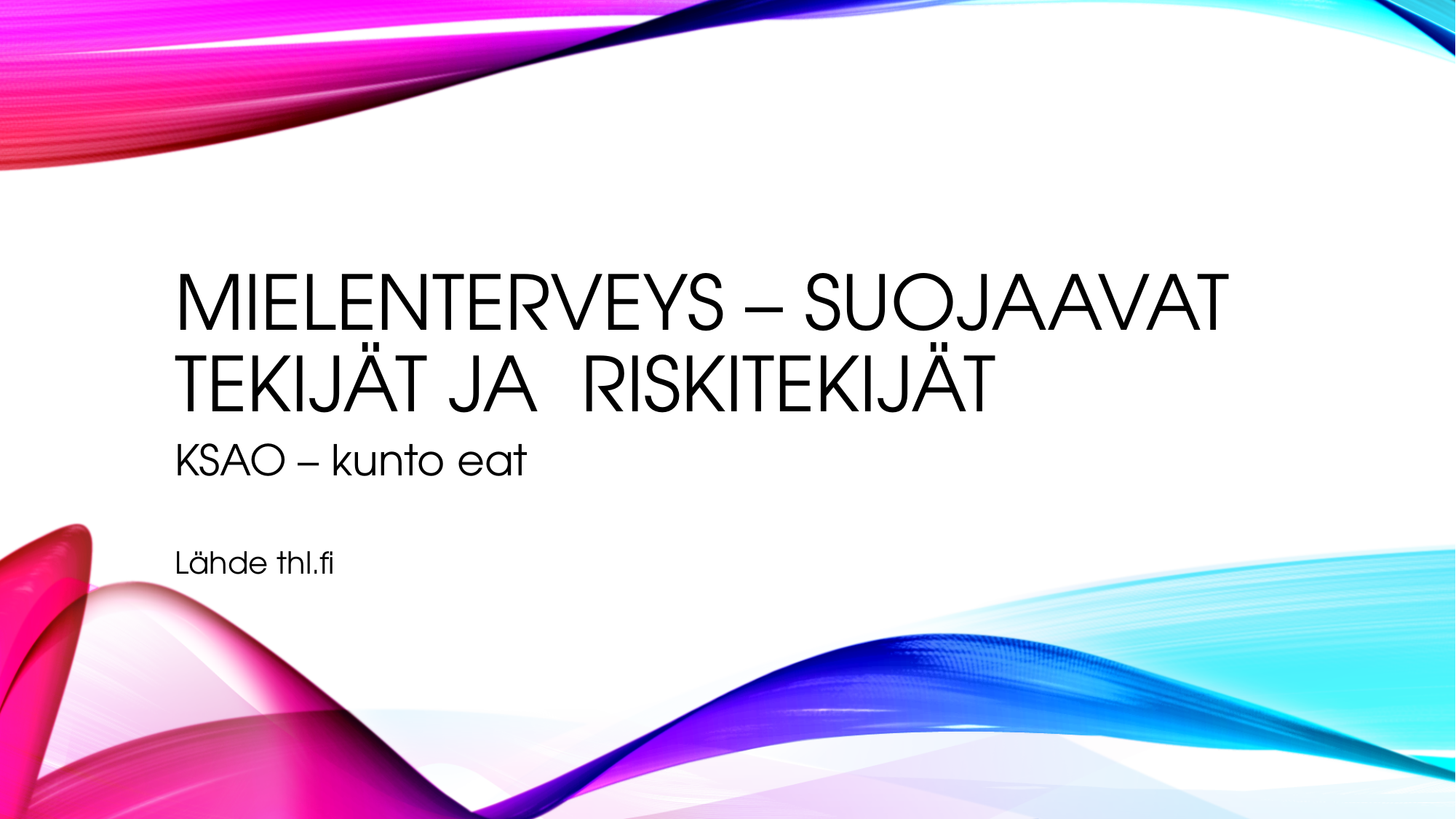

# Mielenterveys – suojaavat tekijät ja  riskitekijät
KSAO – kunto eat

Lähde thl.fi